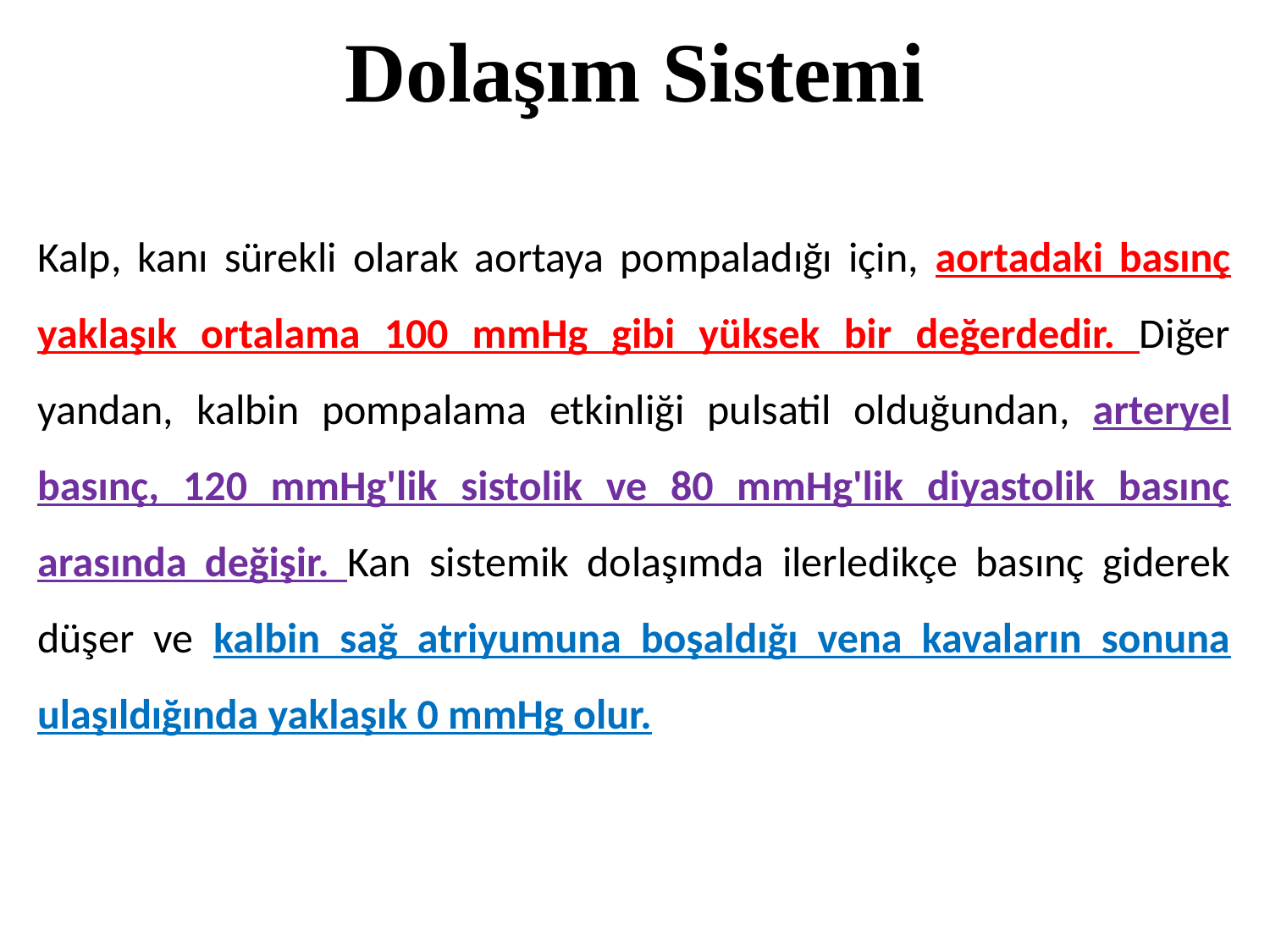

# Dolaşım Sistemi
Kalp, kanı sürekli olarak aortaya pompaladığı için, aortadaki basınç yaklaşık ortalama 100 mmHg gibi yüksek bir değerdedir. Diğer yandan, kalbin pompalama etkinliği pulsatil olduğundan, arteryel basınç, 120 mmHg'lik sistolik ve 80 mmHg'lik diyastolik basınç arasında değişir. Kan sistemik dolaşımda ilerledikçe basınç giderek düşer ve kalbin sağ atriyumuna boşaldığı vena kavaların sonuna ulaşıldığında yaklaşık 0 mmHg olur.